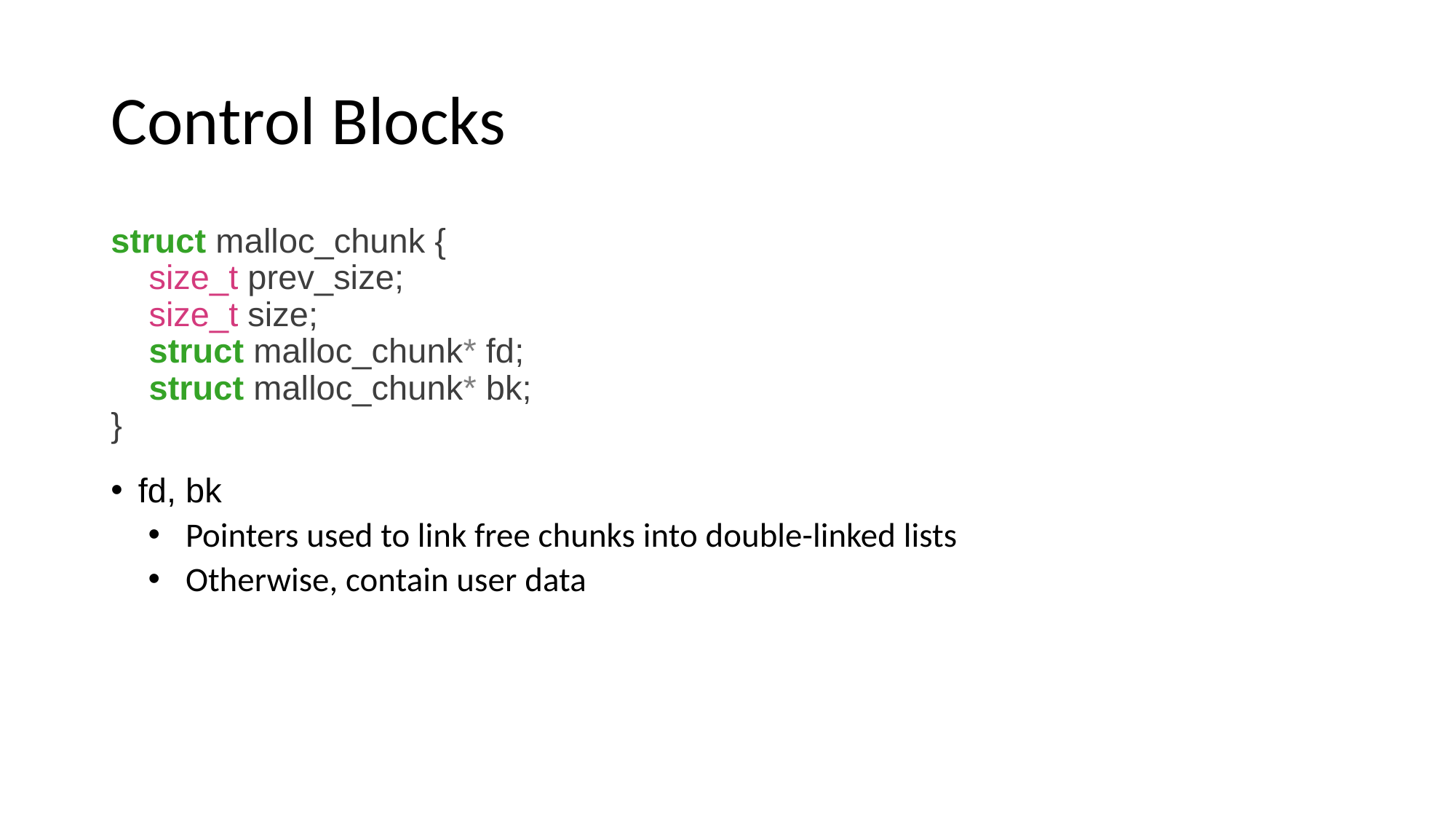

# Control Blocks
struct malloc_chunk {
    size_t prev_size;
    size_t size;
    struct malloc_chunk* fd;
    struct malloc_chunk* bk;
}

fd, bk
Pointers used to link free chunks into double-linked lists
Otherwise, contain user data